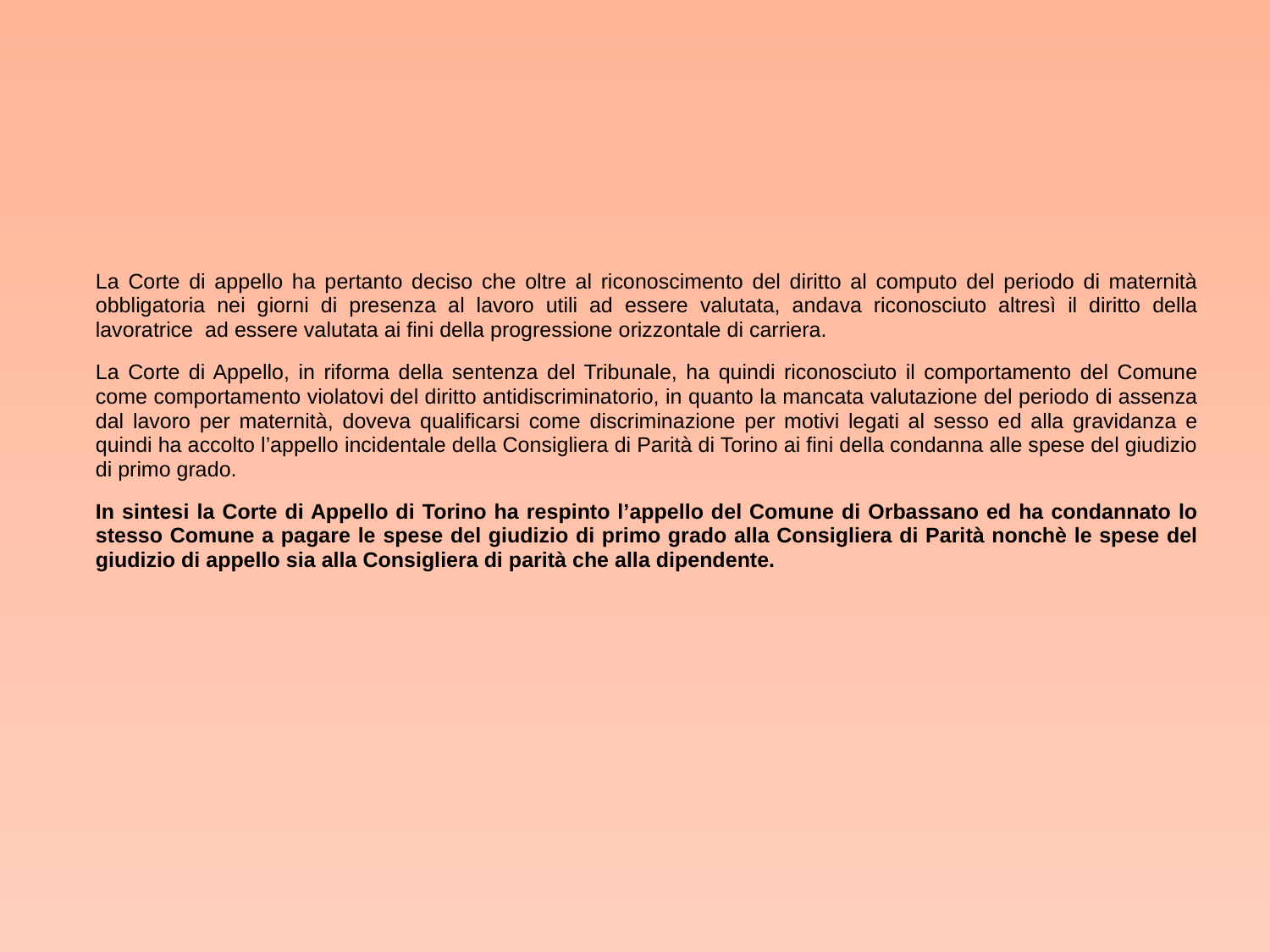

La Corte di appello ha pertanto deciso che oltre al riconoscimento del diritto al computo del periodo di maternità obbligatoria nei giorni di presenza al lavoro utili ad essere valutata, andava riconosciuto altresì il diritto della lavoratrice  ad essere valutata ai fini della progressione orizzontale di carriera.
La Corte di Appello, in riforma della sentenza del Tribunale, ha quindi riconosciuto il comportamento del Comune come comportamento violatovi del diritto antidiscriminatorio, in quanto la mancata valutazione del periodo di assenza dal lavoro per maternità, doveva qualificarsi come discriminazione per motivi legati al sesso ed alla gravidanza e quindi ha accolto l’appello incidentale della Consigliera di Parità di Torino ai fini della condanna alle spese del giudizio di primo grado.
In sintesi la Corte di Appello di Torino ha respinto l’appello del Comune di Orbassano ed ha condannato lo stesso Comune a pagare le spese del giudizio di primo grado alla Consigliera di Parità nonchè le spese del giudizio di appello sia alla Consigliera di parità che alla dipendente.